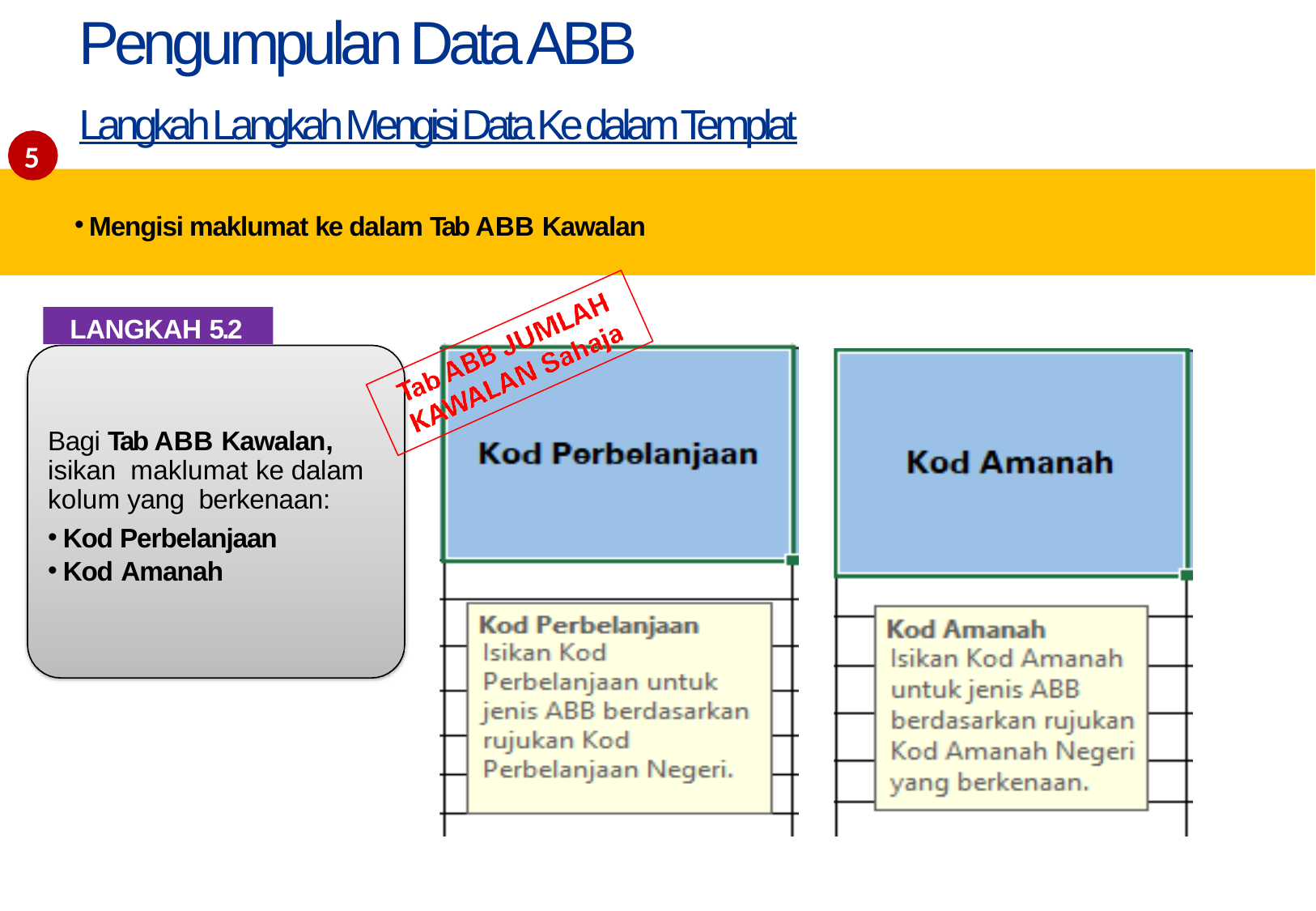

Pengumpulan Data ABB
Langkah Langkah Mengisi Data Ke dalam Templat

5

Mengisi maklumat ke dalam Tab ABB Kawalan

LANGKAH 5.2

Bagi Tab ABB Kawalan, isikan  maklumat ke dalam kolum yang  berkenaan:
Kod Perbelanjaan
Kod Amanah